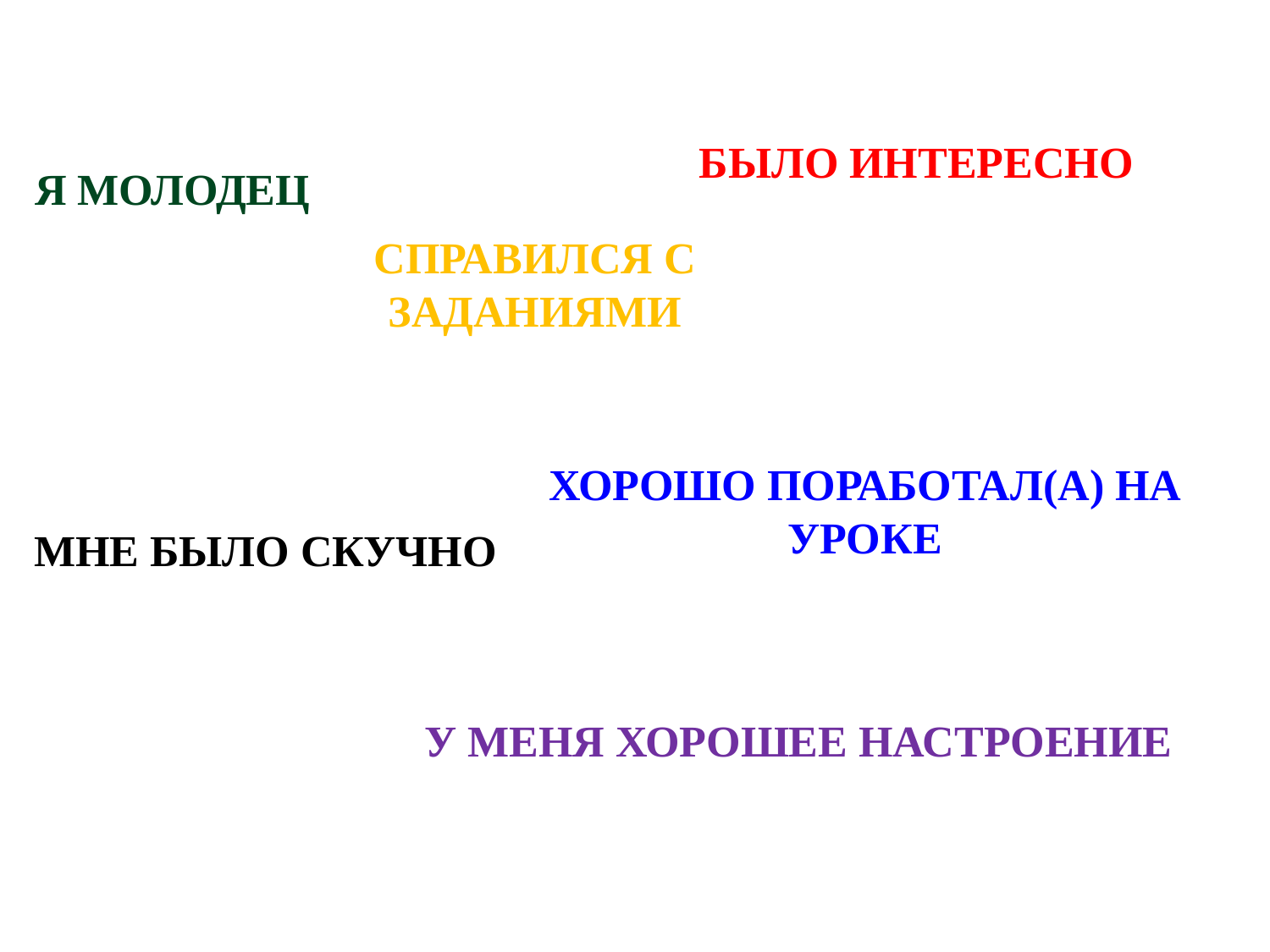

БЫЛО ИНТЕРЕСНО
Я МОЛОДЕЦ
СПРАВИЛСЯ С ЗАДАНИЯМИ
ХОРОШО ПОРАБОТАЛ(А) НА УРОКЕ
МНЕ БЫЛО СКУЧНО
У МЕНЯ ХОРОШЕЕ НАСТРОЕНИЕ